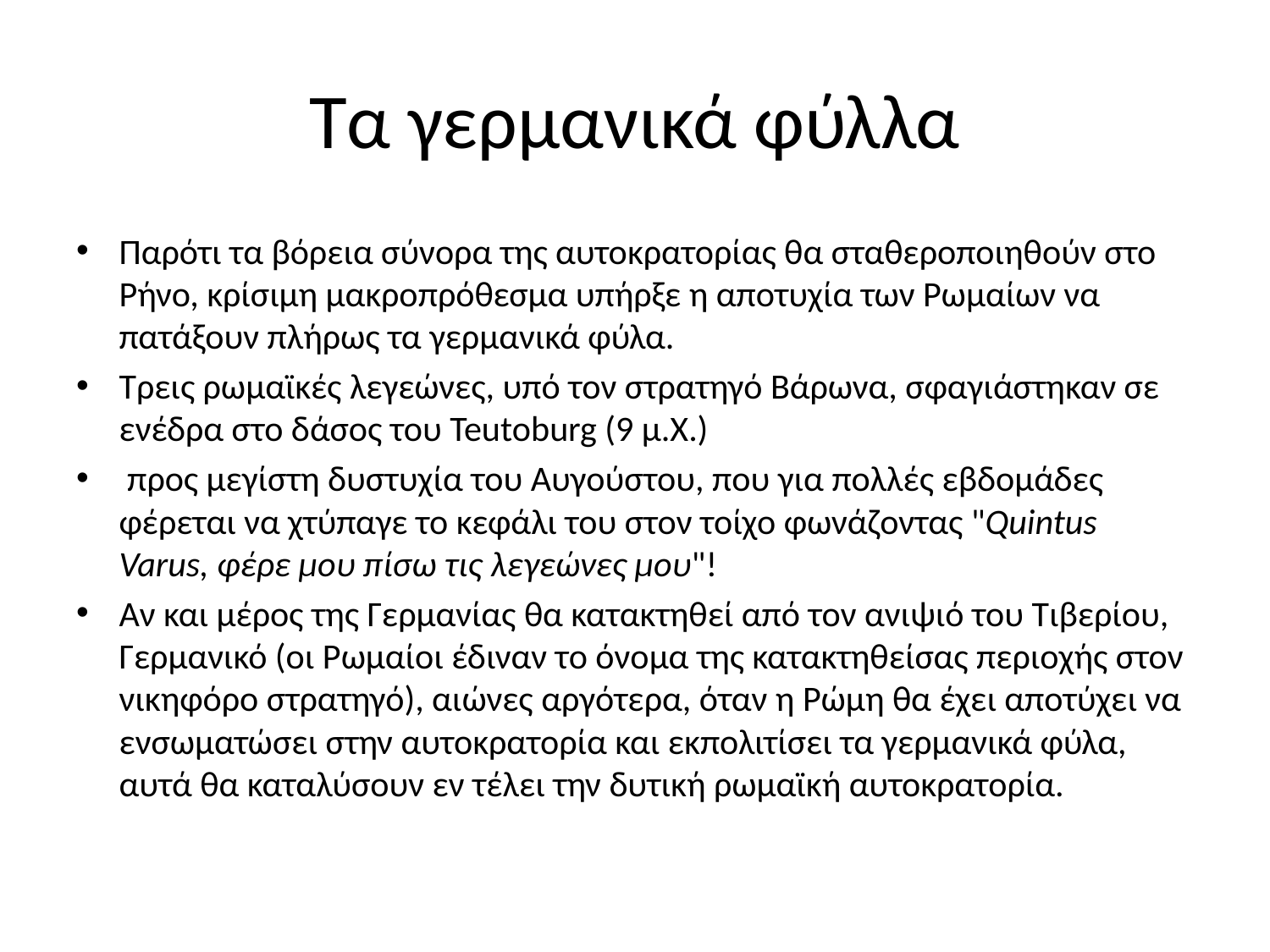

# Τα γερμανικά φύλλα
Παρότι τα βόρεια σύνορα της αυτοκρατορίας θα σταθεροποιηθούν στο Ρήνο, κρίσιμη μακροπρόθεσμα υπήρξε η αποτυχία των Ρωμαίων να πατάξουν πλήρως τα γερμανικά φύλα.
Τρεις ρωμαϊκές λεγεώνες, υπό τον στρατηγό Βάρωνα, σφαγιάστηκαν σε ενέδρα στο δάσος του Teutoburg (9 μ.Χ.)
 προς μεγίστη δυστυχία του Αυγούστου, που για πολλές εβδομάδες φέρεται να χτύπαγε το κεφάλι του στον τοίχο φωνάζοντας "Quintus Varus, φέρε μου πίσω τις λεγεώνες μου"!
Αν και μέρος της Γερμανίας θα κατακτηθεί από τον ανιψιό του Τιβερίου, Γερμανικό (οι Ρωμαίοι έδιναν το όνομα της κατακτηθείσας περιοχής στον νικηφόρο στρατηγό), αιώνες αργότερα, όταν η Ρώμη θα έχει αποτύχει να ενσωματώσει στην αυτοκρατορία και εκπολιτίσει τα γερμανικά φύλα, αυτά θα καταλύσουν εν τέλει την δυτική ρωμαϊκή αυτοκρατορία.